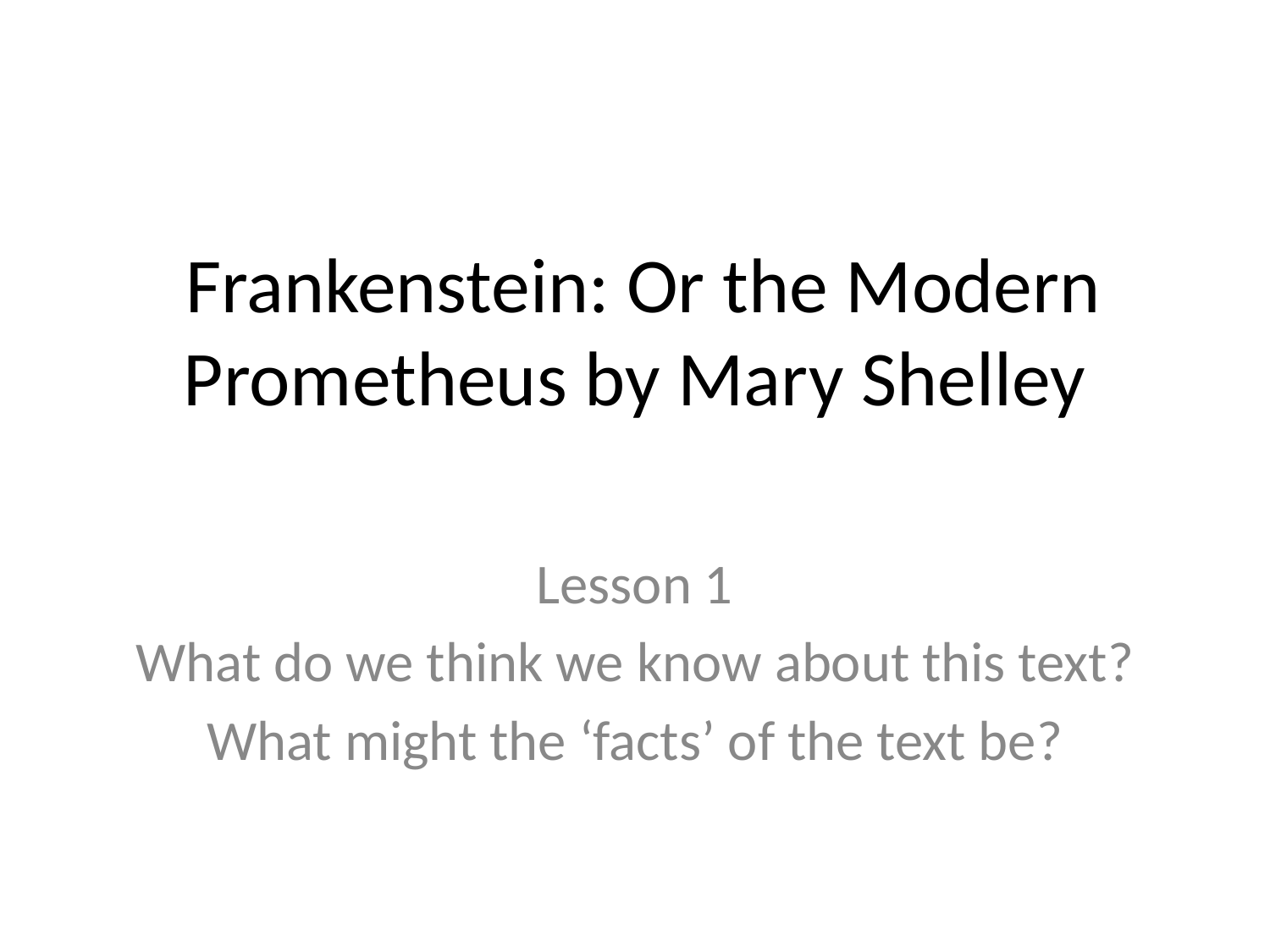

# Frankenstein: Or the Modern Prometheus by Mary Shelley
Lesson 1
What do we think we know about this text?
What might the ‘facts’ of the text be?